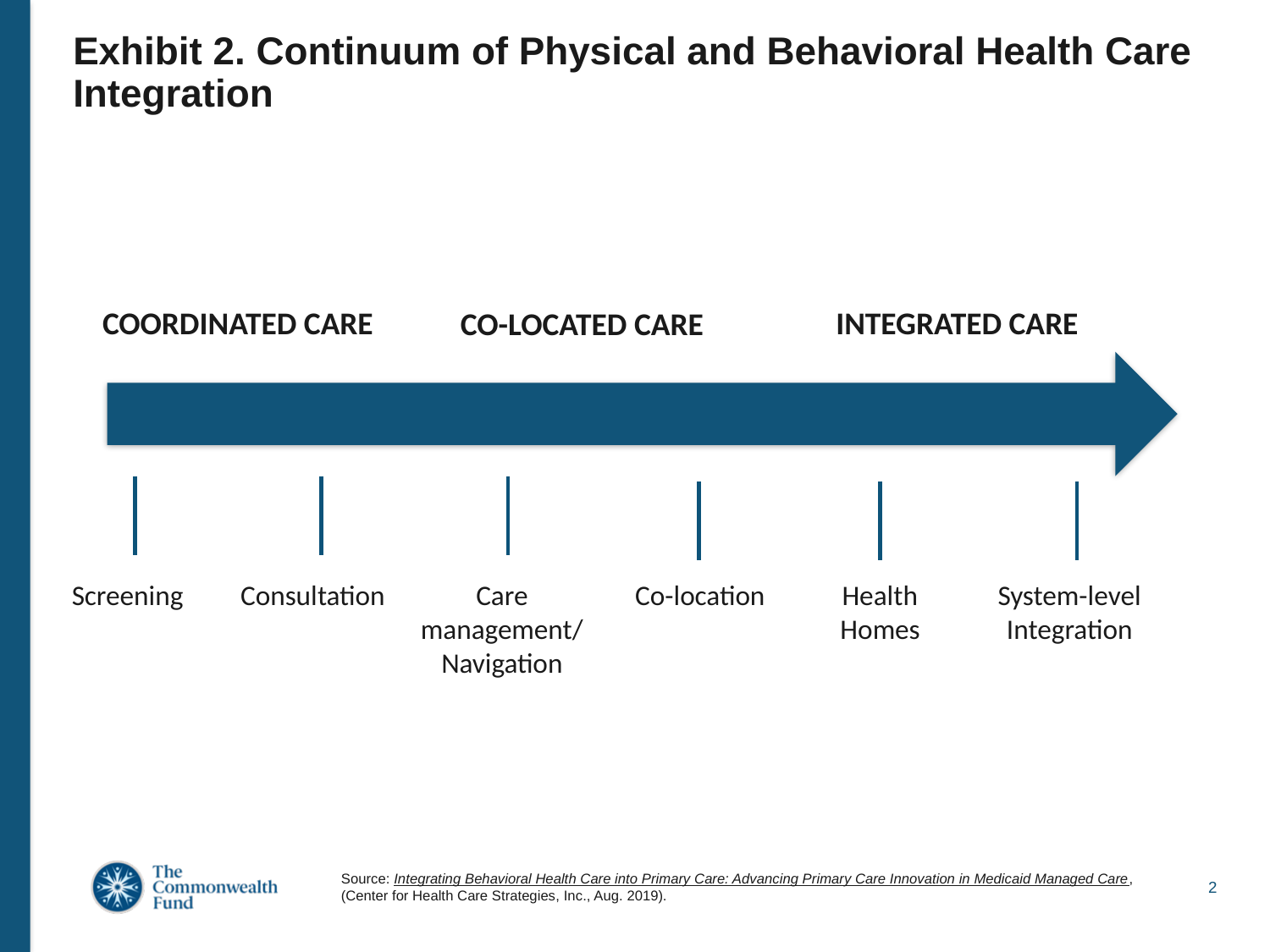

# Exhibit 2. Continuum of Physical and Behavioral Health Care Integration
INTEGRATED CARE
COORDINATED CARE
CO-LOCATED CARE

Health Homes
Screening
Consultation
Care management/ Navigation
Co-location
System-level Integration
Source: Integrating Behavioral Health Care into Primary Care: Advancing Primary Care Innovation in Medicaid Managed Care, (Center for Health Care Strategies, Inc., Aug. 2019).